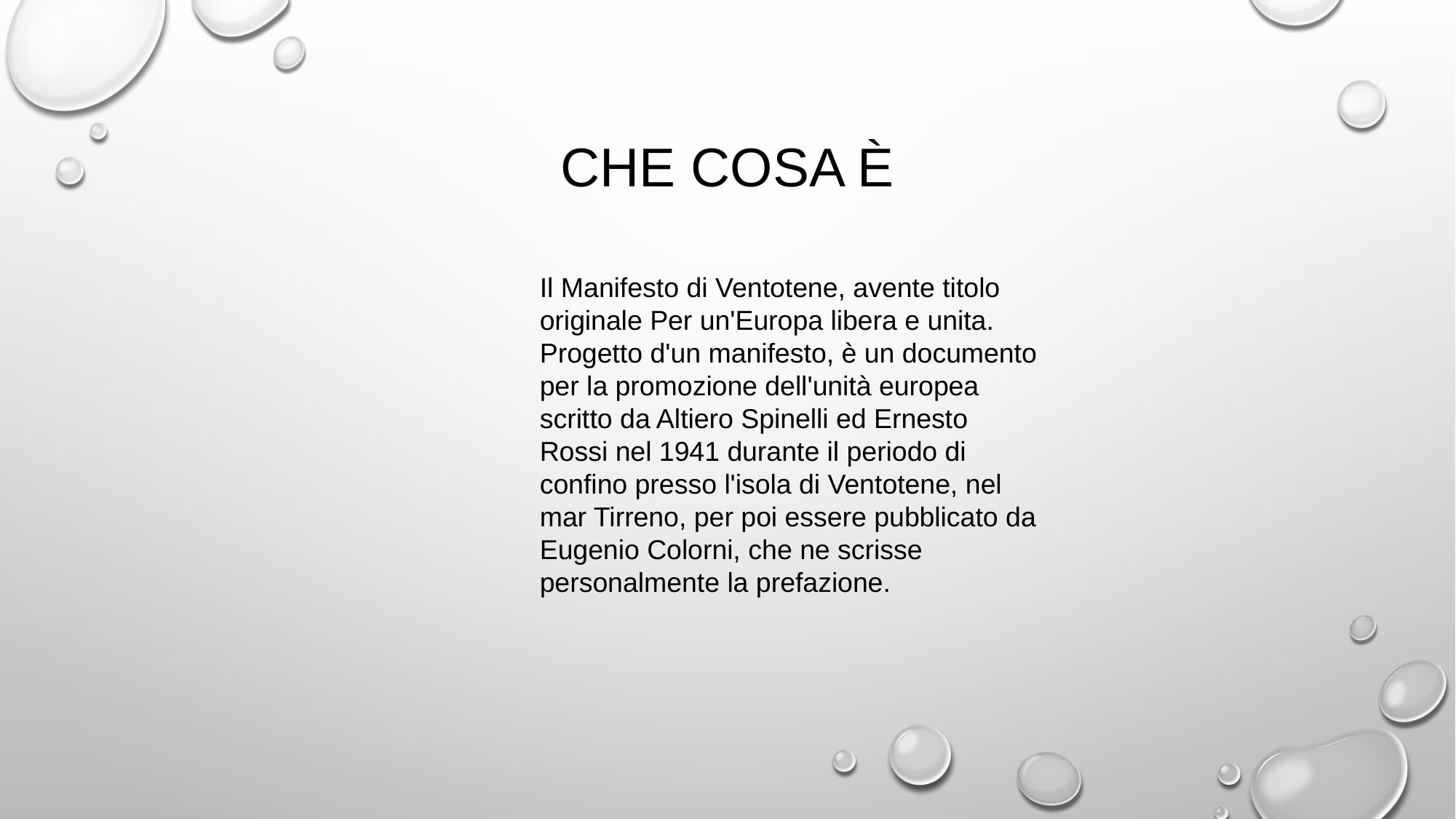

# CHE cosa è
Il Manifesto di Ventotene, avente titolo
originale Per un'Europa libera e unita.
Progetto d'un manifesto, è un documento
per la promozione dell'unità europea
scritto da Altiero Spinelli ed Ernesto
Rossi nel 1941 durante il periodo di
confino presso l'isola di Ventotene, nel
mar Tirreno, per poi essere pubblicato da
Eugenio Colorni, che ne scrisse
personalmente la prefazione.